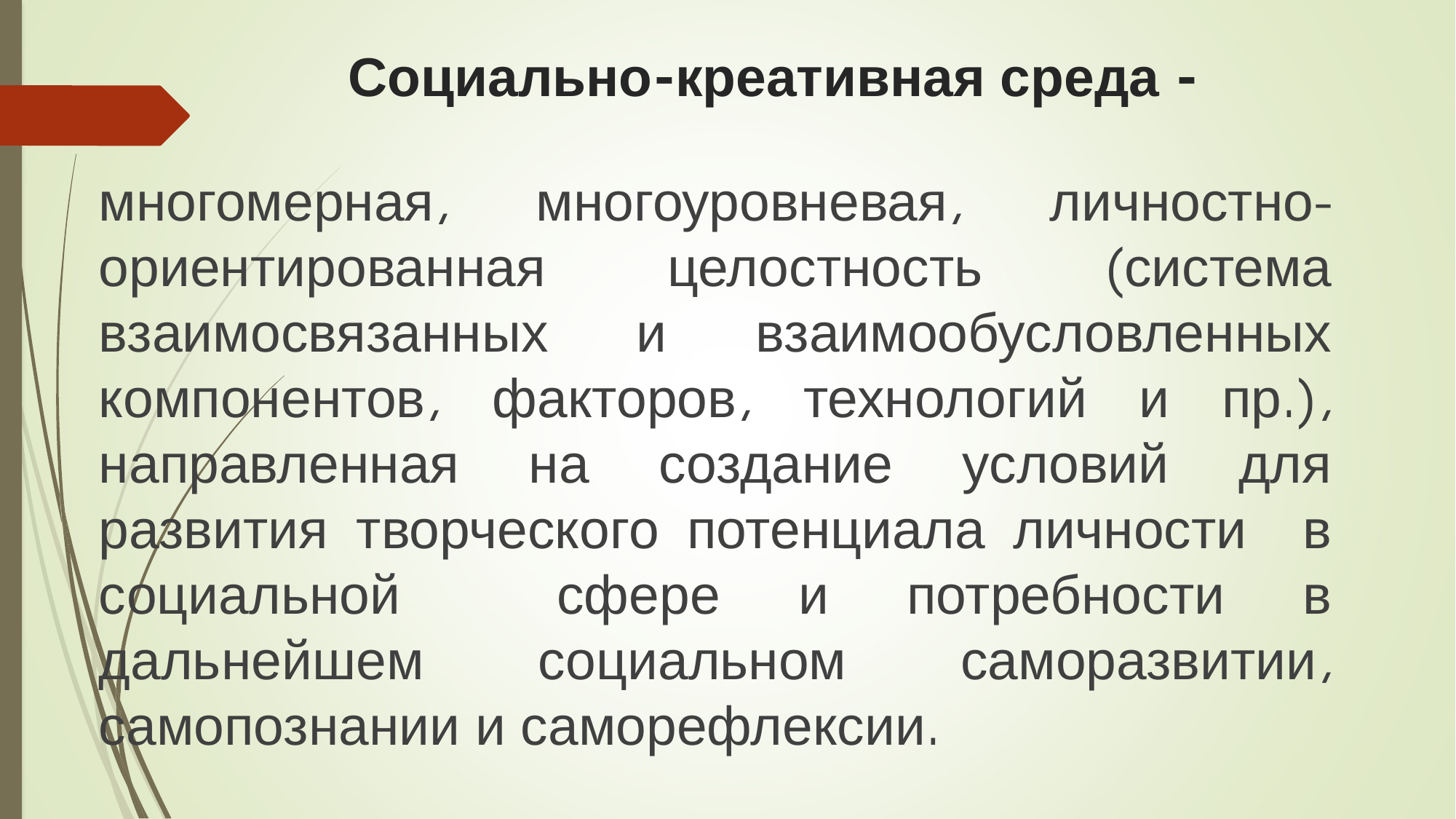

# Социально-креативная среда -
многомерная, многоуровневая, личностно-ориентированная целостность (система взаимосвязанных и взаимообусловленных компонентов, факторов, технологий и пр.), направленная на создание условий для развития творческого потенциала личности  в социальной  сфере и потребности в дальнейшем социальном саморазвитии, самопознании и саморефлексии.